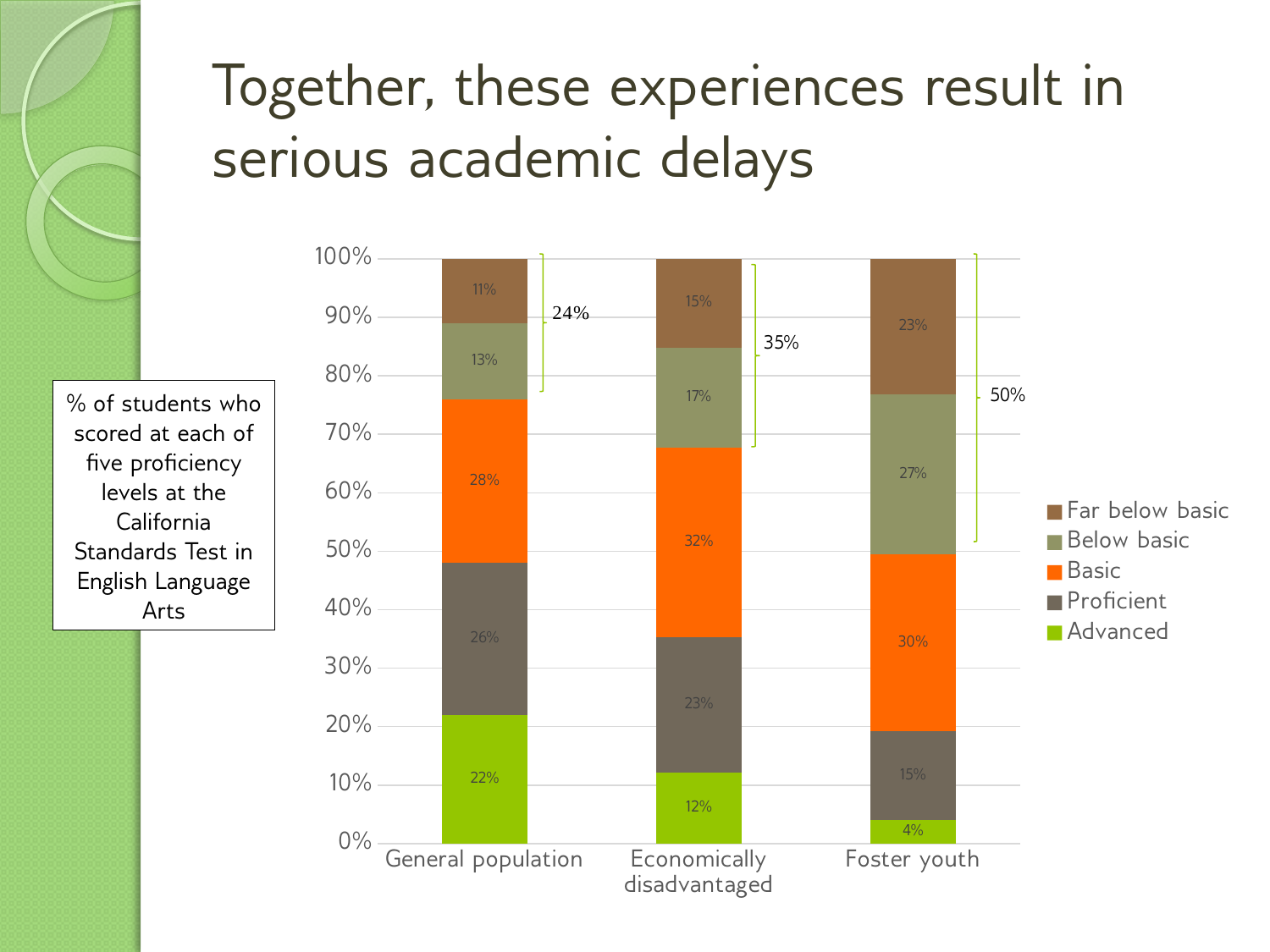

# Together, these experiences result in serious academic delays

### Chart

| Category | Advanced | Proficient | Basic | Below basic | Far below basic |
|---|---|---|---|---|---|
| General population | 0.22 | 0.26 | 0.28 | 0.13 | 0.11 |
| Economically disadvantaged | 0.12 | 0.23 | 0.32 | 0.17 | 0.15 |
| Foster youth | 0.04 | 0.15 | 0.3 | 0.27 | 0.23 |

% of students who scored at each of five proficiency levels at the California Standards Test in English Language Arts